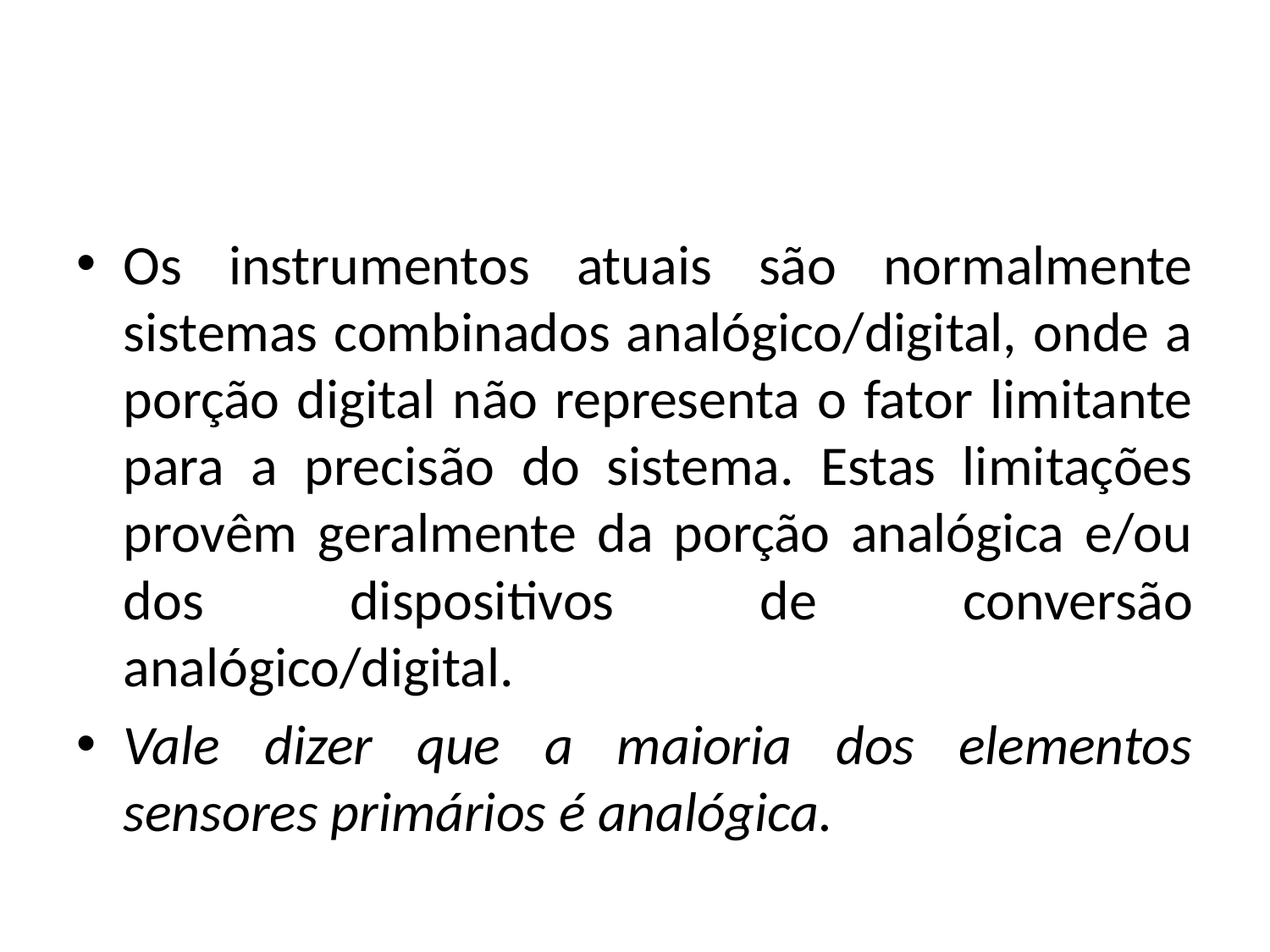

#
Os instrumentos atuais são normalmente sistemas combinados analógico/digital, onde a porção digital não representa o fator limitante para a precisão do sistema. Estas limitações provêm geralmente da porção analógica e/ou dos dispositivos de conversão analógico/digital.
Vale dizer que a maioria dos elementos sensores primários é analógica.